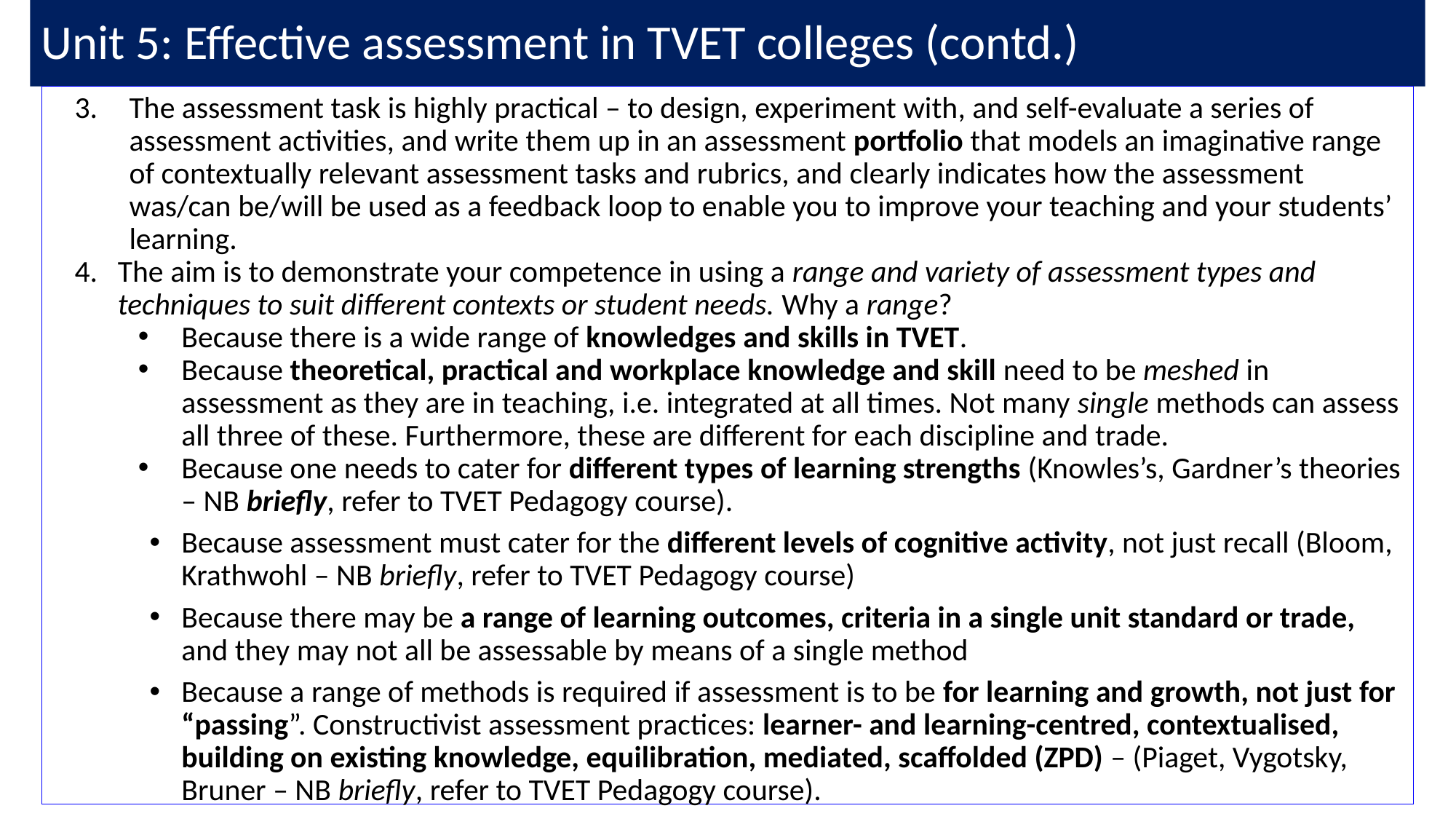

# Unit 5: Effective assessment in TVET colleges (contd.)
The assessment task is highly practical – to design, experiment with, and self-evaluate a series of assessment activities, and write them up in an assessment portfolio that models an imaginative range of contextually relevant assessment tasks and rubrics, and clearly indicates how the assessment was/can be/will be used as a feedback loop to enable you to improve your teaching and your students’ learning.
The aim is to demonstrate your competence in using a range and variety of assessment types and techniques to suit different contexts or student needs. Why a range?
Because there is a wide range of knowledges and skills in TVET.
Because theoretical, practical and workplace knowledge and skill need to be meshed in assessment as they are in teaching, i.e. integrated at all times. Not many single methods can assess all three of these. Furthermore, these are different for each discipline and trade.
Because one needs to cater for different types of learning strengths (Knowles’s, Gardner’s theories – NB briefly, refer to TVET Pedagogy course).
Because assessment must cater for the different levels of cognitive activity, not just recall (Bloom, Krathwohl – NB briefly, refer to TVET Pedagogy course)
Because there may be a range of learning outcomes, criteria in a single unit standard or trade, and they may not all be assessable by means of a single method
Because a range of methods is required if assessment is to be for learning and growth, not just for “passing”. Constructivist assessment practices: learner- and learning-centred, contextualised, building on existing knowledge, equilibration, mediated, scaffolded (ZPD) – (Piaget, Vygotsky, Bruner – NB briefly, refer to TVET Pedagogy course).